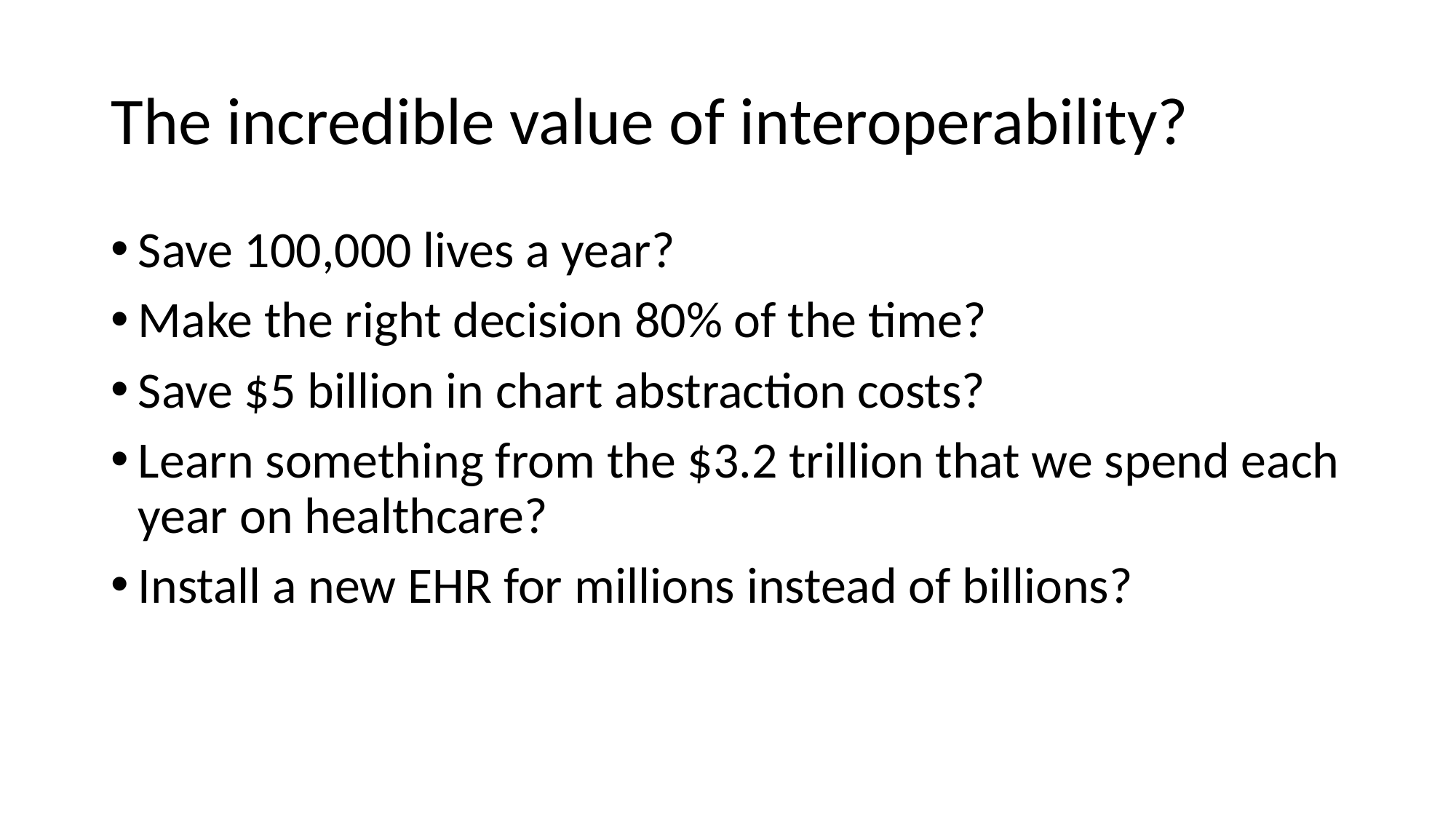

# The incredible value of interoperability?
Save 100,000 lives a year?
Make the right decision 80% of the time?
Save $5 billion in chart abstraction costs?
Learn something from the $3.2 trillion that we spend each year on healthcare?
Install a new EHR for millions instead of billions?